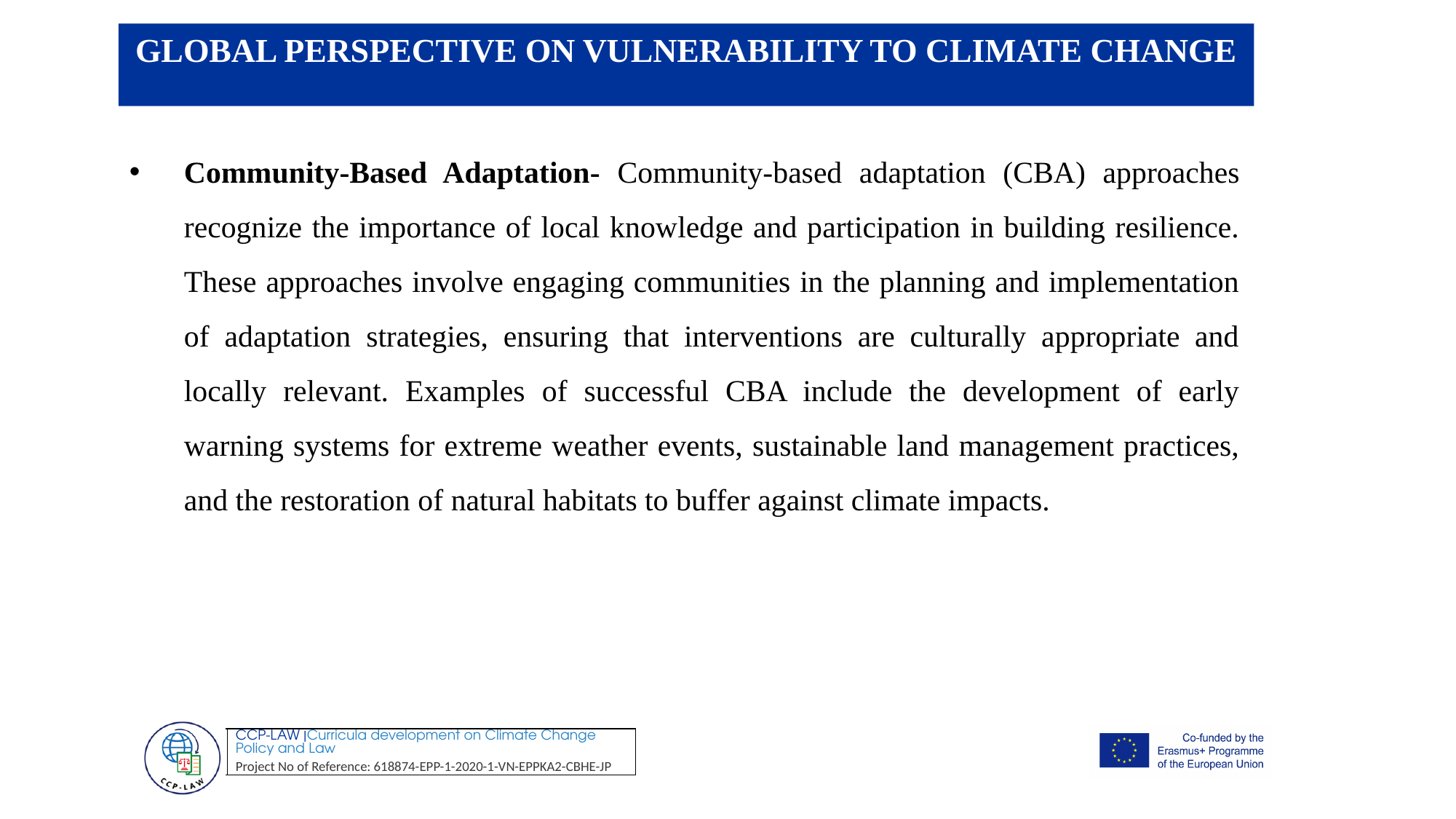

GLOBAL PERSPECTIVE ON VULNERABILITY TO CLIMATE CHANGE

Community-Based Adaptation- Community-based adaptation (CBA) approaches recognize the importance of local knowledge and participation in building resilience. These approaches involve engaging communities in the planning and implementation of adaptation strategies, ensuring that interventions are culturally appropriate and locally relevant. Examples of successful CBA include the development of early warning systems for extreme weather events, sustainable land management practices, and the restoration of natural habitats to buffer against climate impacts.